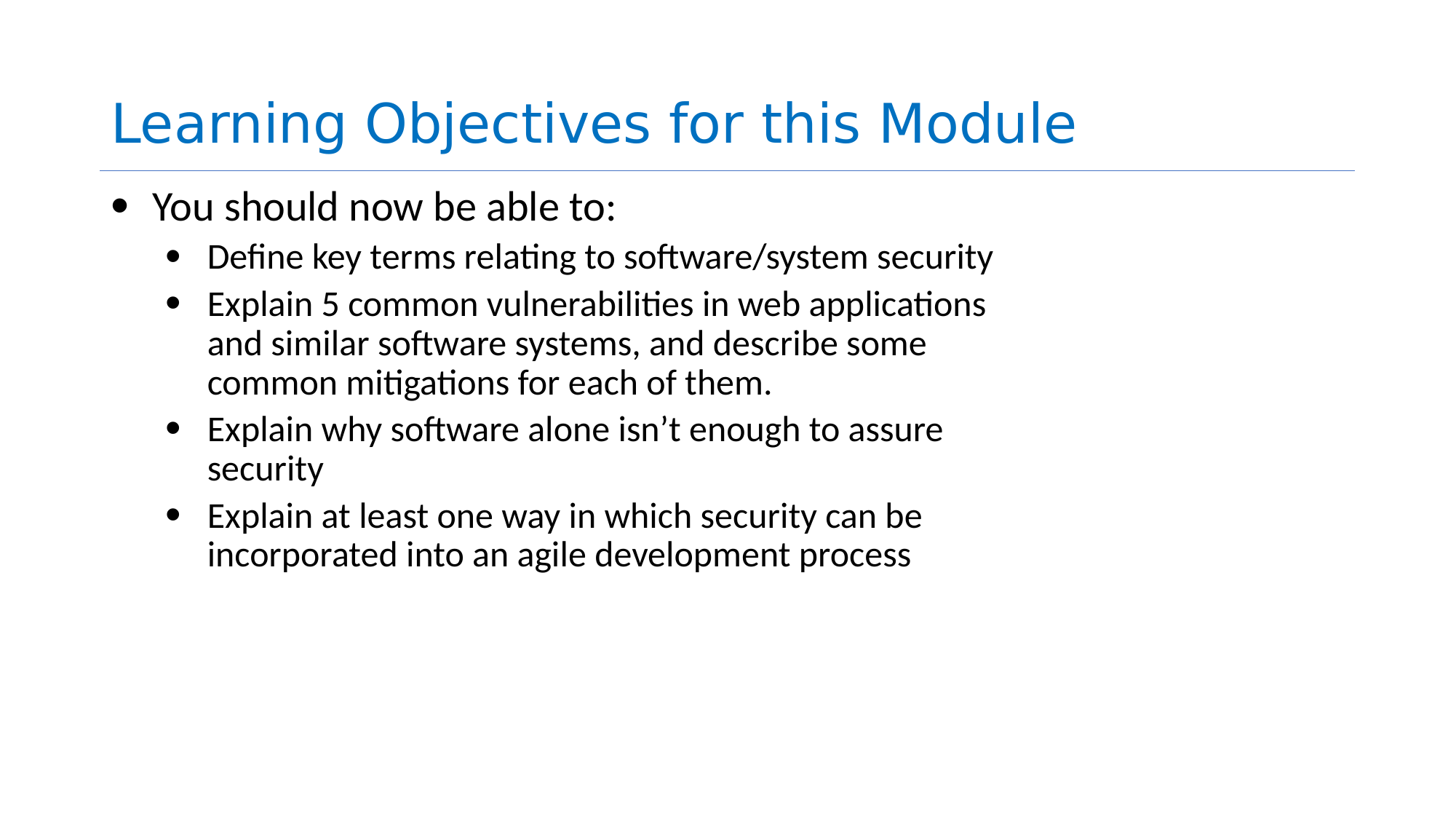

# Learning Objectives for this Module
You should now be able to:
Define key terms relating to software/system security
Explain 5 common vulnerabilities in web applications and similar software systems, and describe some common mitigations for each of them.
Explain why software alone isn’t enough to assure security
Explain at least one way in which security can be incorporated into an agile development process